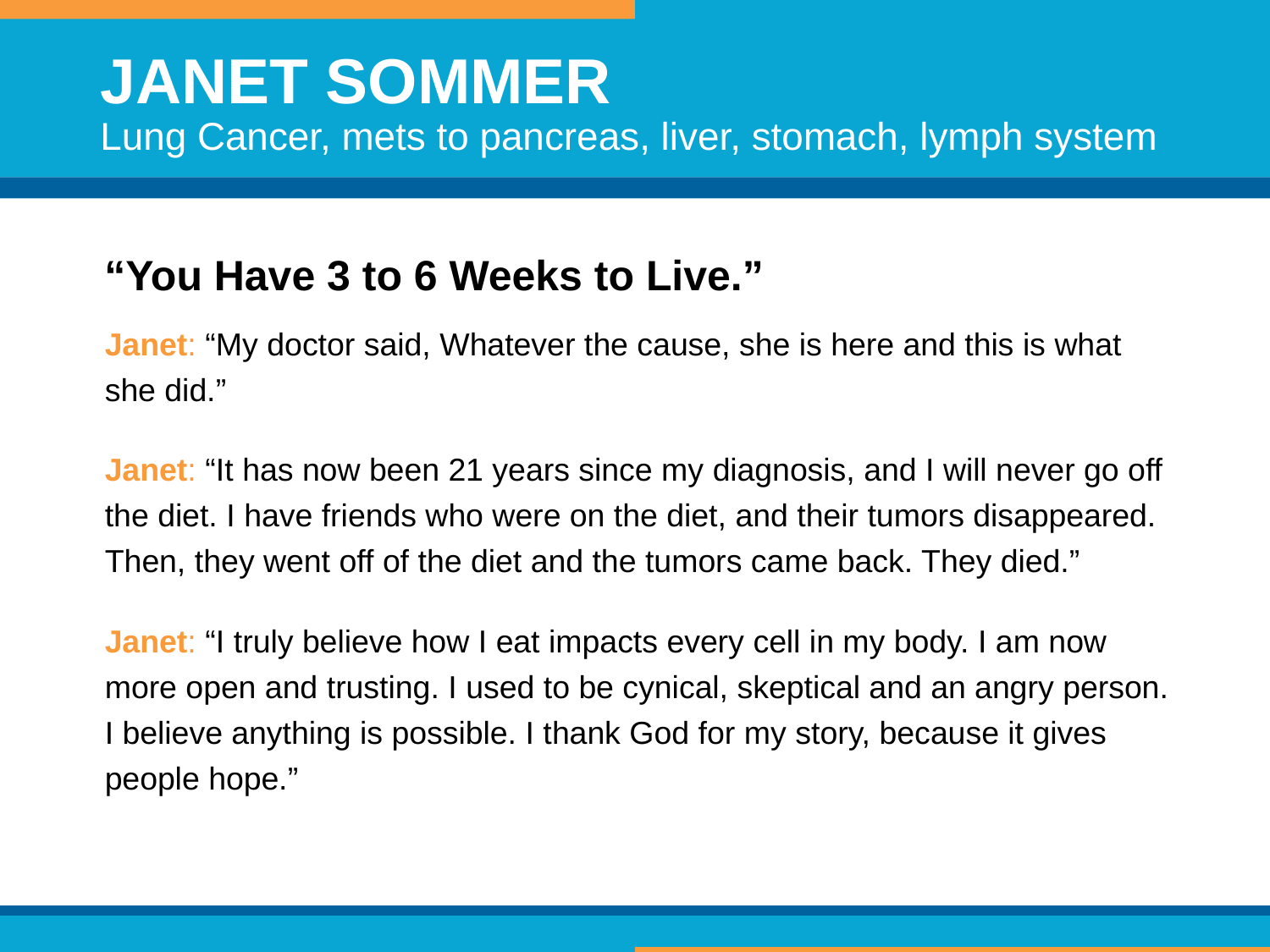

# JANET SOMMER Lung Cancer, mets to pancreas, liver, stomach, lymph system
“You Have 3 to 6 Weeks to Live.”
Janet: “My doctor said, Whatever the cause, she is here and this is what she did.”
Janet: “It has now been 21 years since my diagnosis, and I will never go off the diet. I have friends who were on the diet, and their tumors disappeared. Then, they went off of the diet and the tumors came back. They died.”
Janet: “I truly believe how I eat impacts every cell in my body. I am now more open and trusting. I used to be cynical, skeptical and an angry person. I believe anything is possible. I thank God for my story, because it gives people hope.”